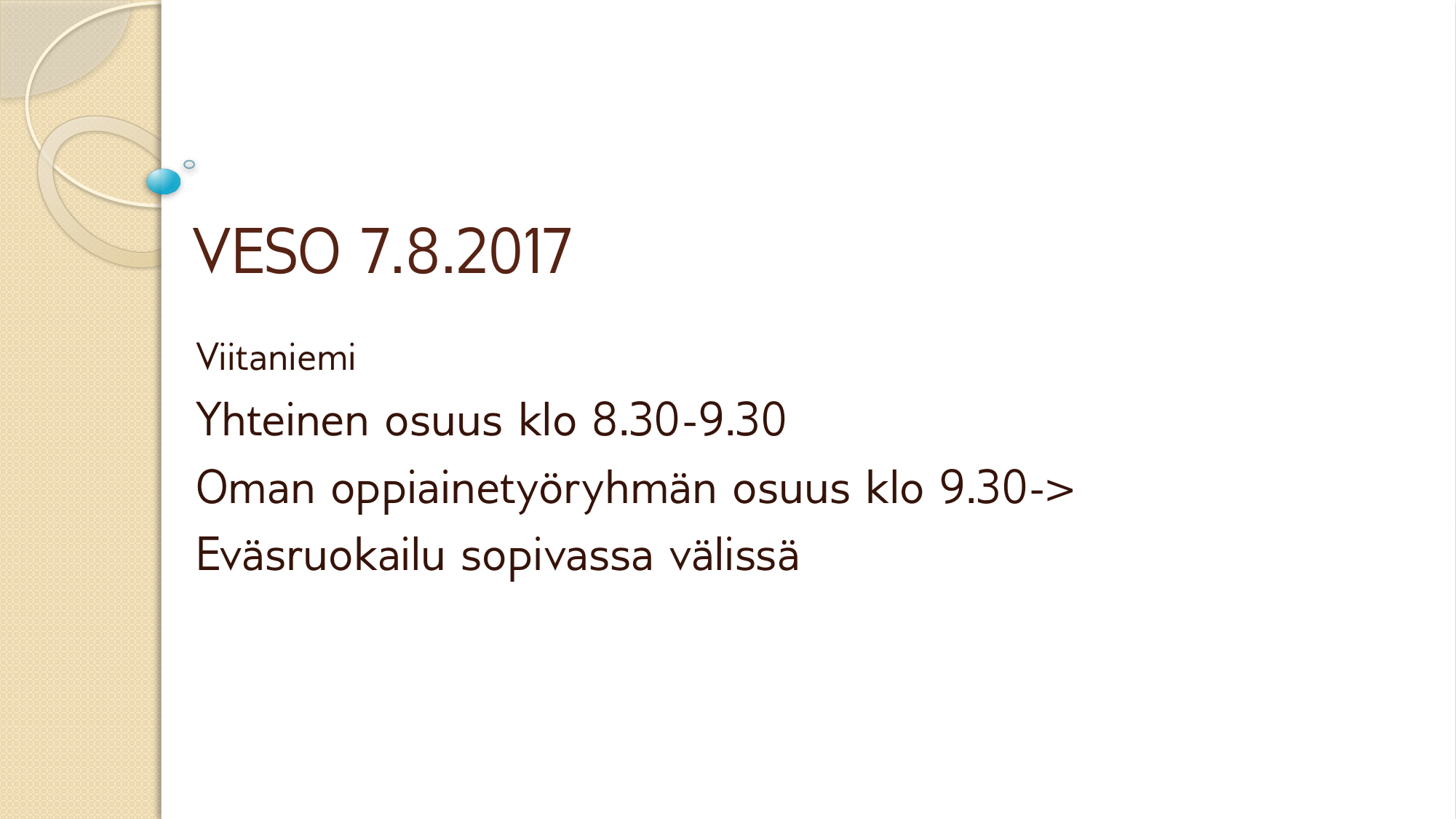

# VESO 7.8.2017
Viitaniemi
Yhteinen osuus klo 8.30-9.30
Oman oppiainetyöryhmän osuus klo 9.30->
Eväsruokailu sopivassa välissä